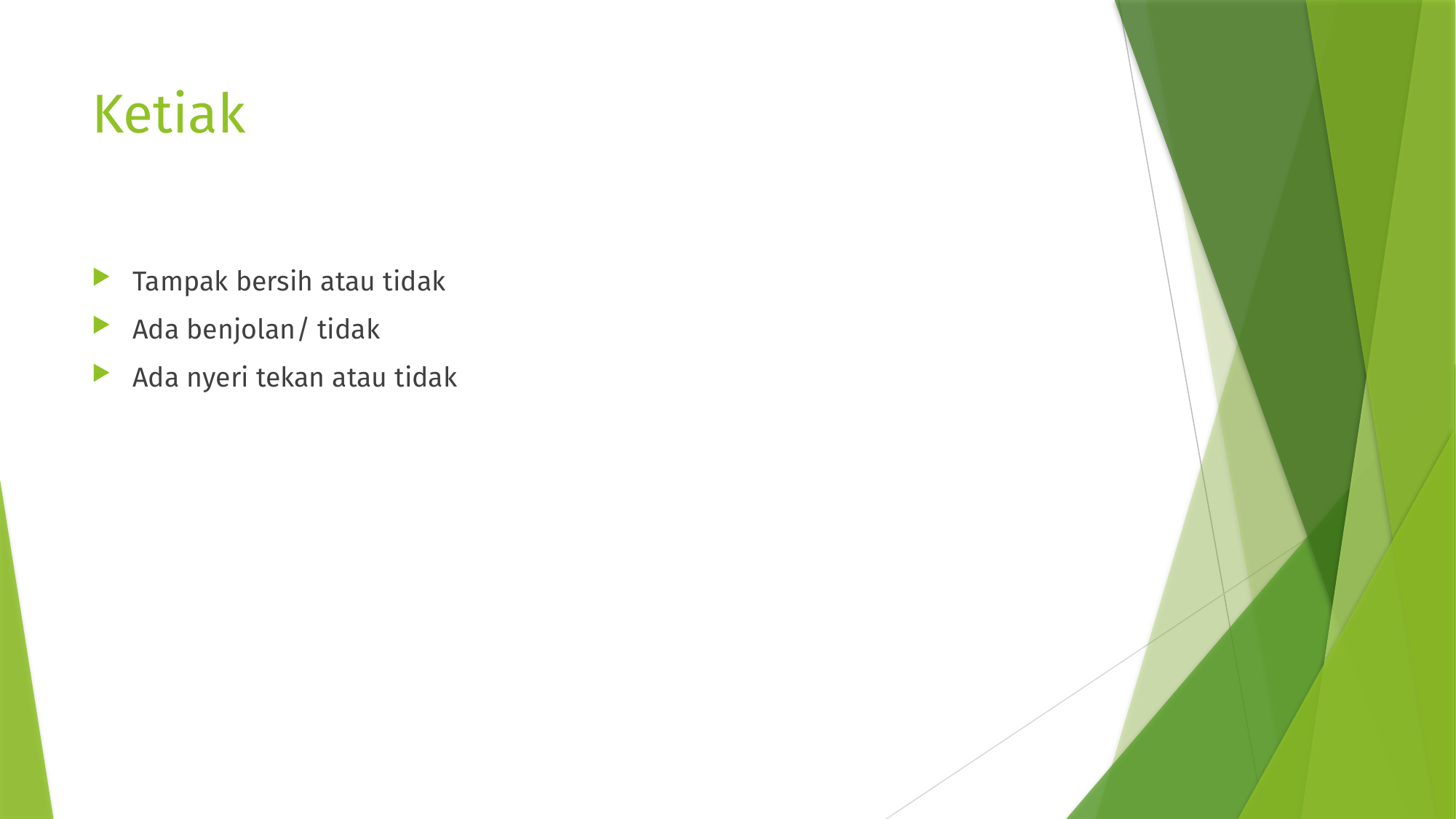

# Ketiak
Tampak bersih atau tidak
Ada benjolan/ tidak
Ada nyeri tekan atau tidak